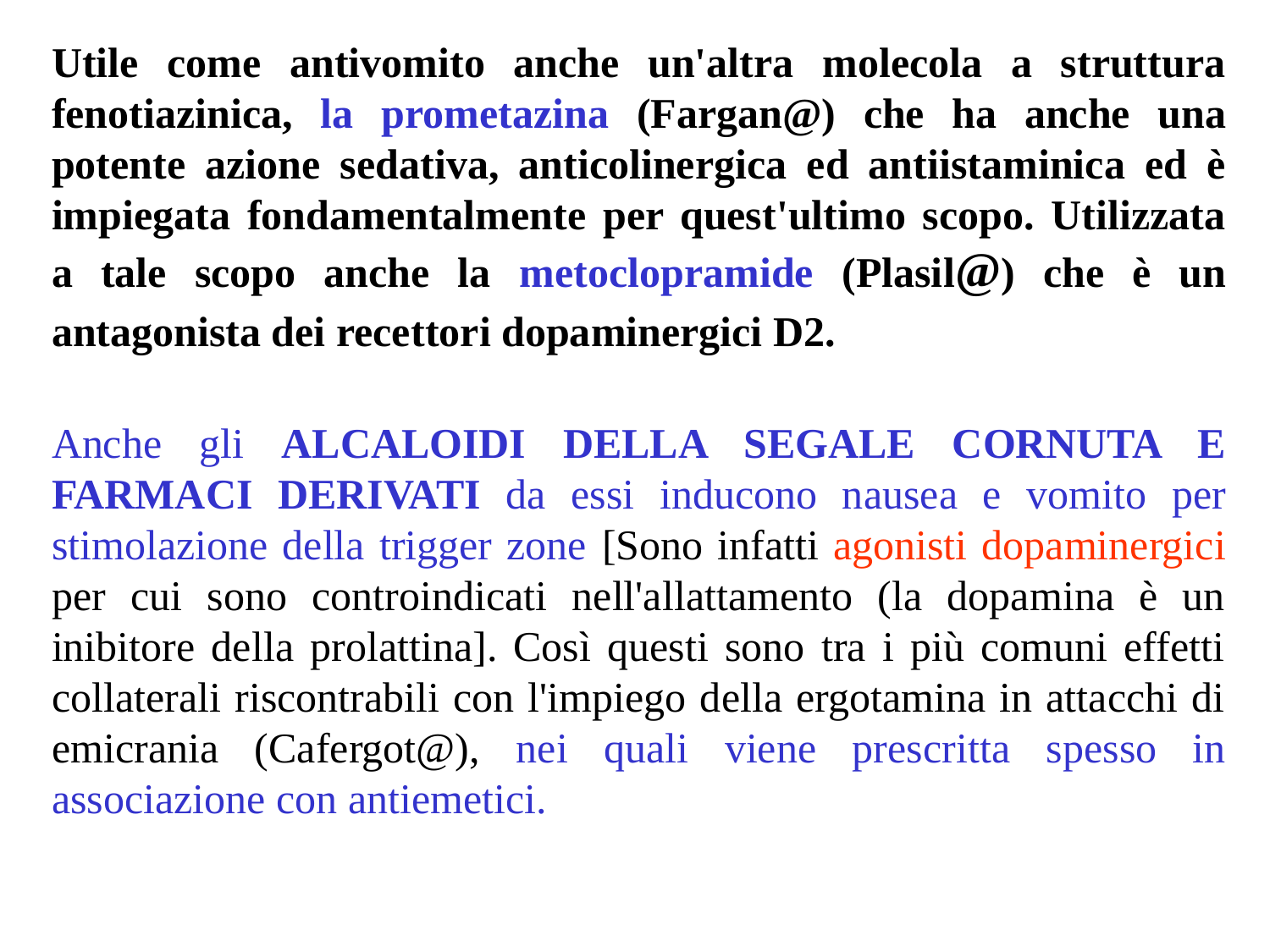

Utile come antivomito anche un'altra molecola a struttura fenotiazinica, la prometazina (Fargan@) che ha anche una potente azione sedativa, anticolinergica ed antiistaminica ed è impiegata fondamentalmente per quest'ultimo scopo. Utilizzata a tale scopo anche la metoclopramide (Plasil@) che è un antagonista dei recettori dopaminergici D2.

Anche gli ALCALOIDI DELLA SEGALE CORNUTA E FARMACI DERIVATI da essi inducono nausea e vomito per stimolazione della trigger zone [Sono infatti agonisti dopaminergici per cui sono controindicati nell'allattamento (la dopamina è un inibitore della prolattina]. Così questi sono tra i più comuni effetti collaterali riscontrabili con l'impiego della ergotamina in attacchi di emicrania (Cafergot@), nei quali viene prescritta spesso in associazione con antiemetici.